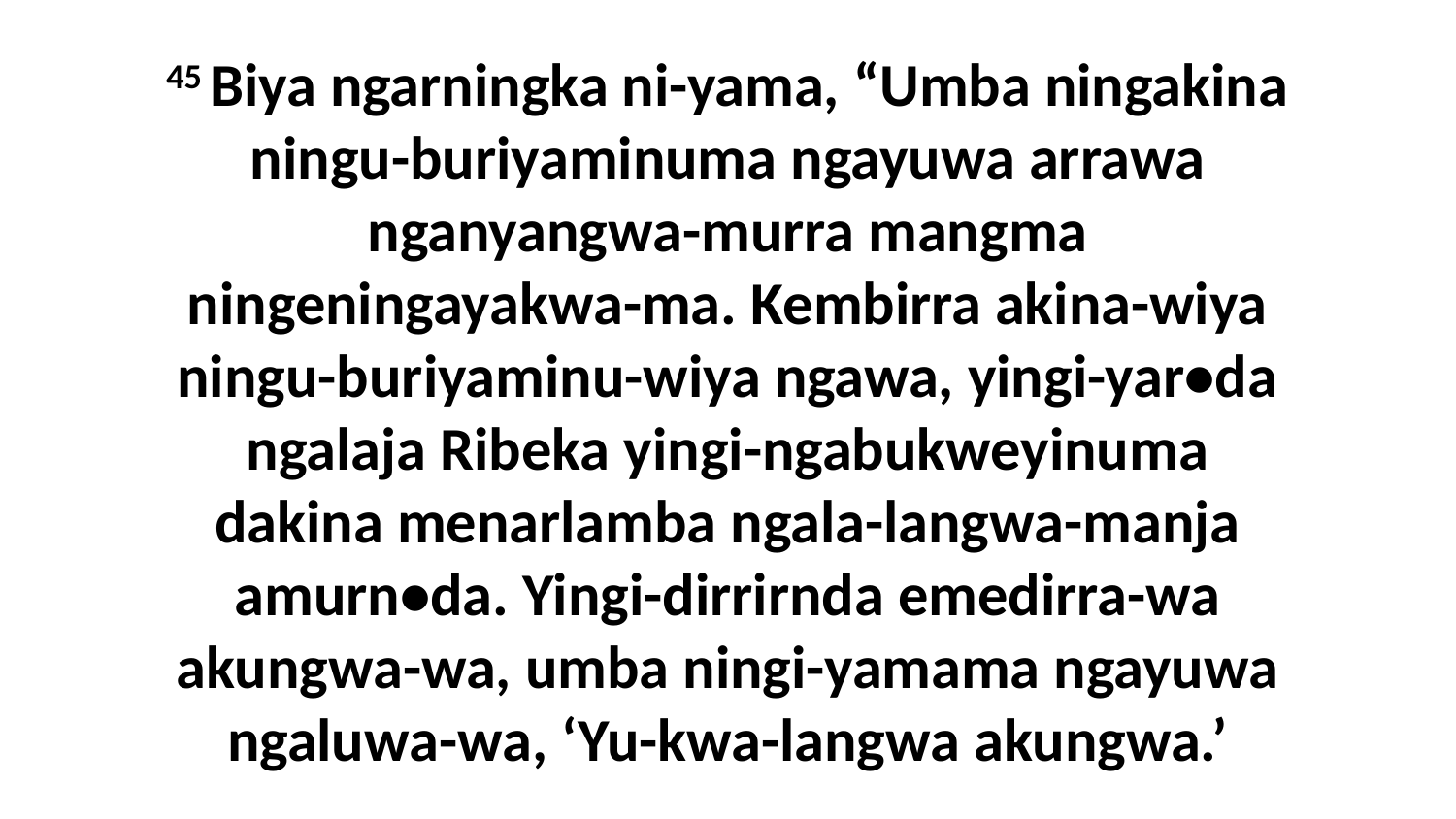

45 Biya ngarningka ni-yama, “Umba ningakina ningu-buriyaminuma ngayuwa arrawa nganyangwa-murra mangma ningeningayakwa-ma. Kembirra akina-wiya ningu-buriyaminu-wiya ngawa, yingi-yar•da ngalaja Ribeka yingi-ngabukweyinuma dakina menarlamba ngala-langwa-manja amurn•da. Yingi-dirrirnda emedirra-wa akungwa-wa, umba ningi-yamama ngayuwa ngaluwa-wa, ‘Yu-kwa-langwa akungwa.’